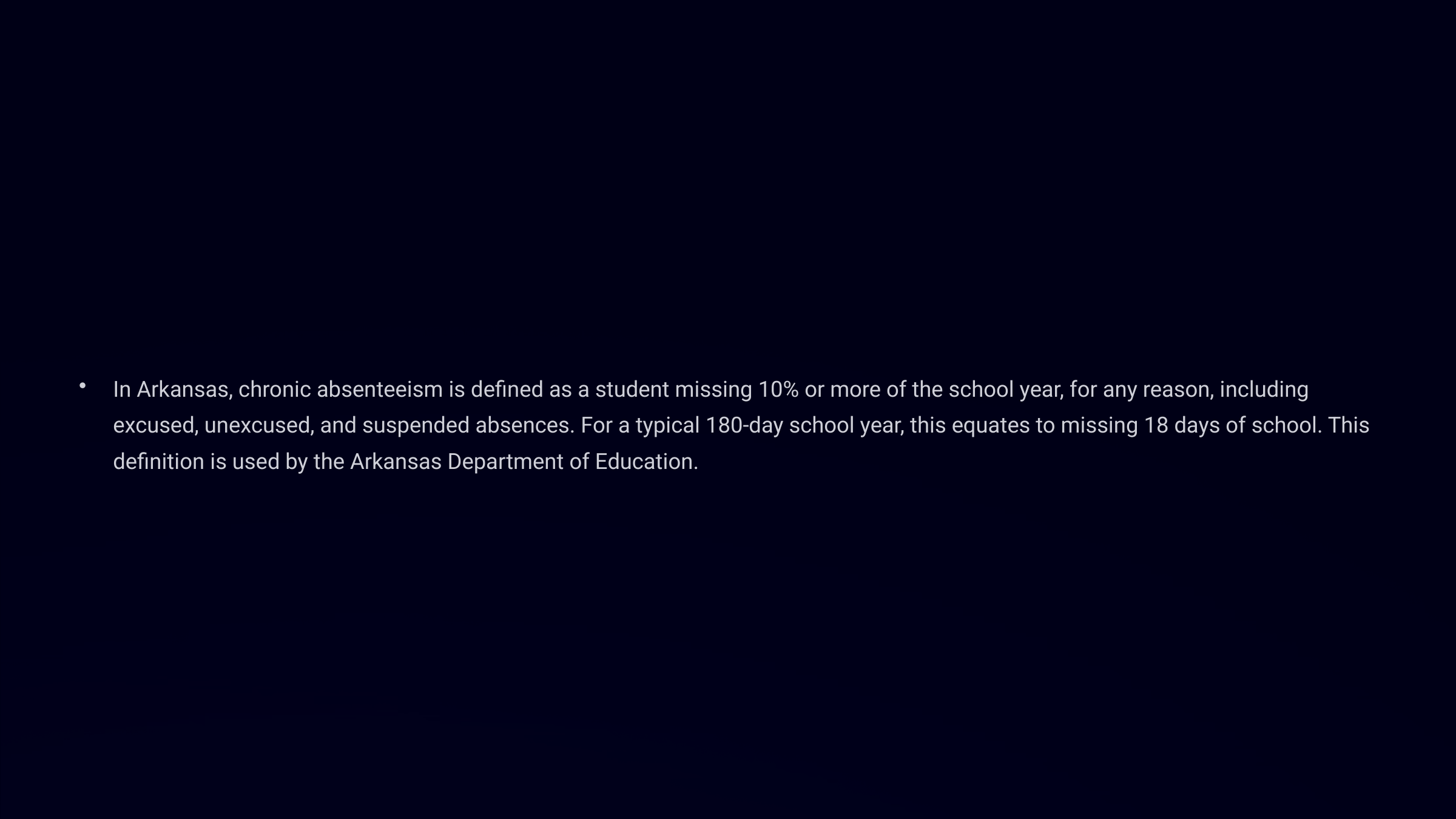

In Arkansas, chronic absenteeism is defined as a student missing 10% or more of the school year, for any reason, including excused, unexcused, and suspended absences. For a typical 180-day school year, this equates to missing 18 days of school. This definition is used by the Arkansas Department of Education.